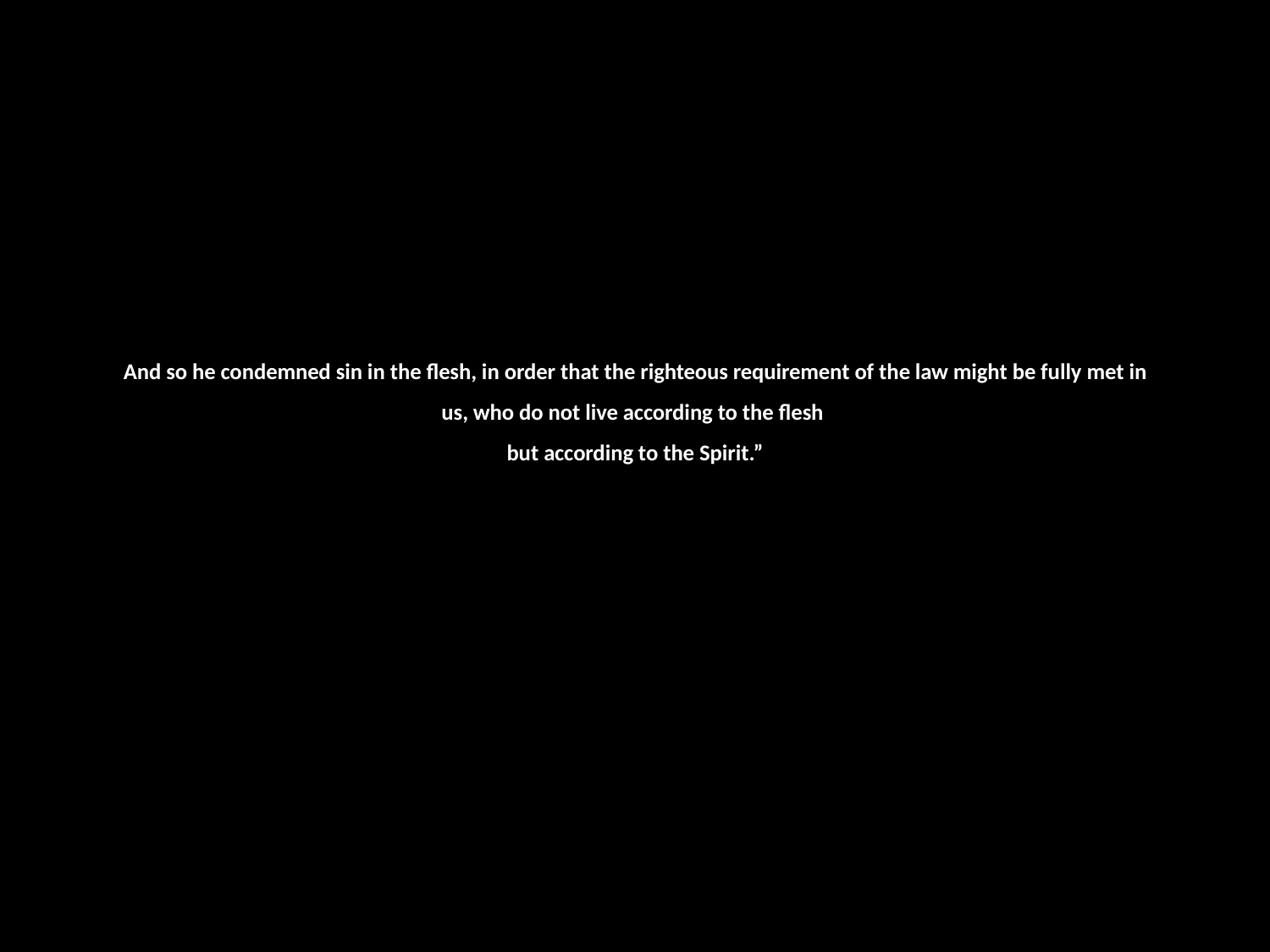

# And so he condemned sin in the flesh, in order that the righteous requirement of the law might be fully met in us, who do not live according to the flesh but according to the Spirit.”